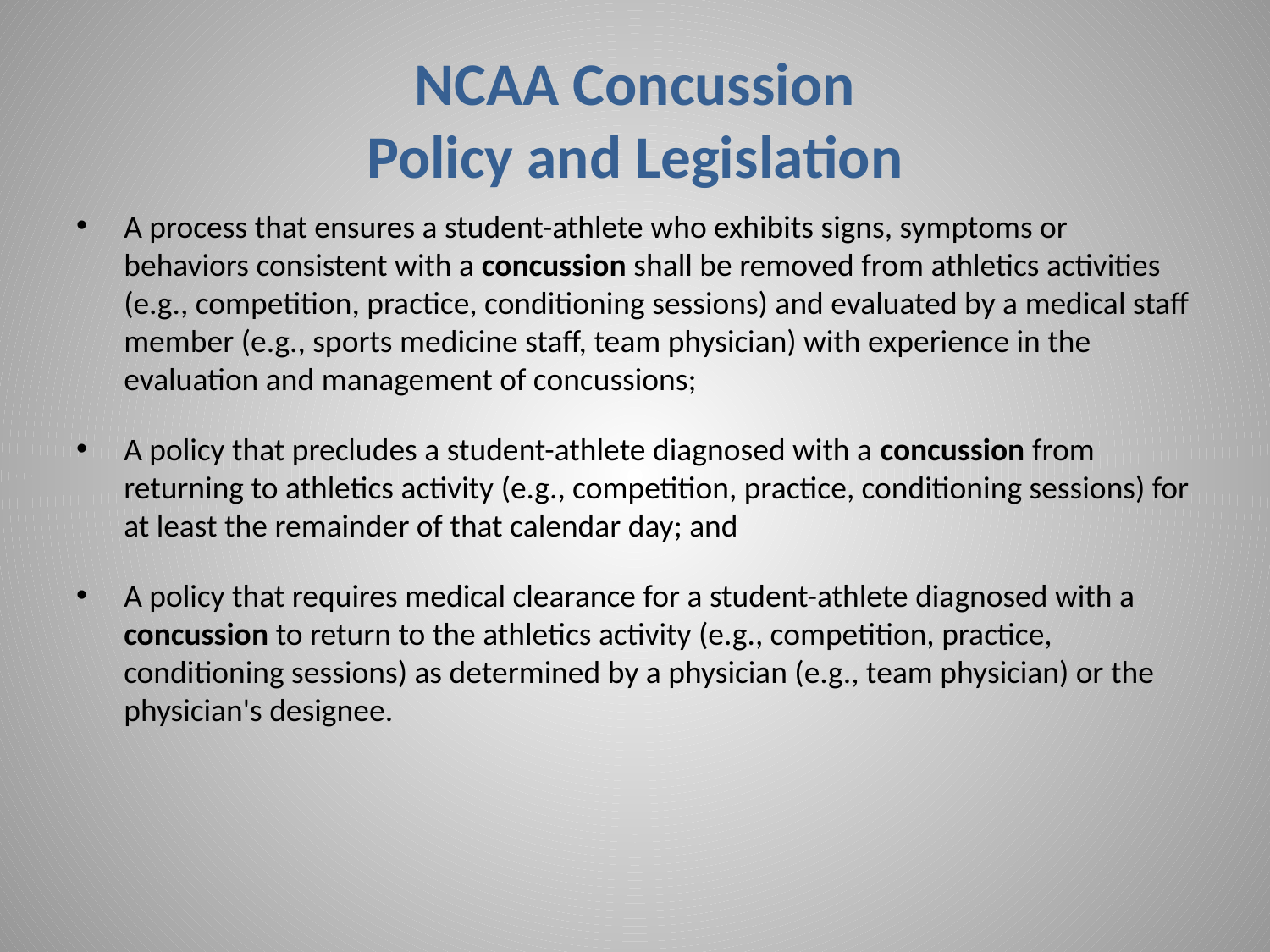

# NCAA Concussion Policy and Legislation
A process that ensures a student-athlete who exhibits signs, symptoms or behaviors consistent with a concussion shall be removed from athletics activities (e.g., competition, practice, conditioning sessions) and evaluated by a medical staff member (e.g., sports medicine staff, team physician) with experience in the evaluation and management of concussions;

A policy that precludes a student-athlete diagnosed with a concussion from returning to athletics activity (e.g., competition, practice, conditioning sessions) for at least the remainder of that calendar day; and

A policy that requires medical clearance for a student-athlete diagnosed with a concussion to return to the athletics activity (e.g., competition, practice, conditioning sessions) as determined by a physician (e.g., team physician) or the physician's designee.